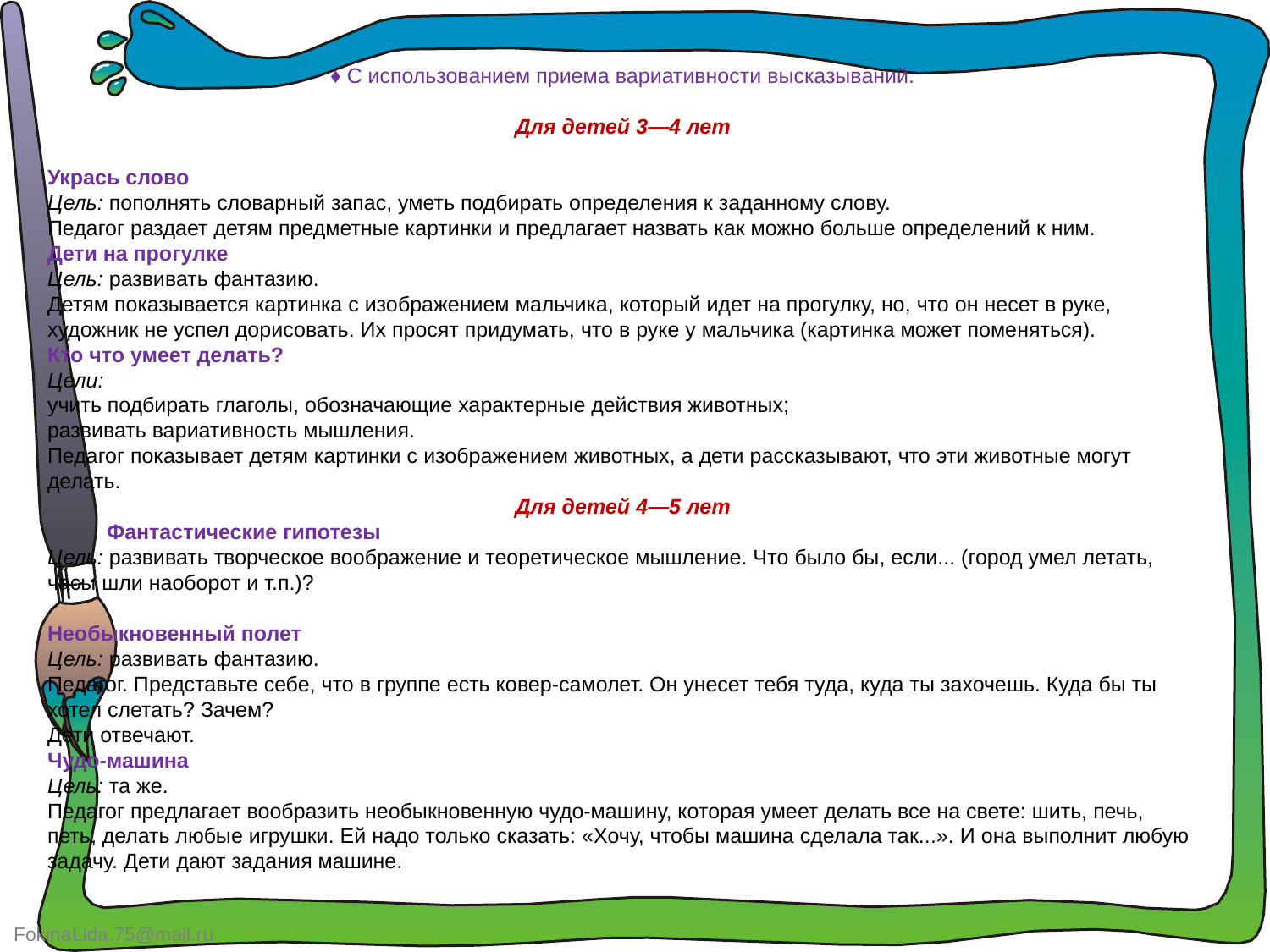

♦ С использованием приема вариативности высказываний.

Для детей 3—4 лет

Укрась слово
Цель: пополнять словарный запас, уметь подбирать определения к заданному слову.
Педагог раздает детям предметные картинки и предлагает назвать как можно больше определений к ним.
Дети на прогулке
Цель: развивать фантазию.
Детям показывается картинка с изображением мальчика, который идет на прогулку, но, что он несет в руке, художник не успел дорисовать. Их просят придумать, что в руке у мальчика (картинка может поменяться).
Кто что умеет делать?
Цели:
учить подбирать глаголы, обозначающие характерные действия животных;
развивать вариативность мышления.
Педагог показывает детям картинки с изображением животных, а дети рассказывают, что эти животные могут делать.
Для детей 4—5 лет
          Фантастические гипотезы
Цель: развивать творческое воображение и теоретическое мышление. Что было бы, если... (город умел летать, часы шли наоборот и т.п.)?

Необыкновенный полет
Цель: развивать фантазию.
Педагог. Представьте себе, что в группе есть ковер-самолет. Он унесет тебя туда, куда ты захочешь. Куда бы ты хотел слетать? Зачем?
Дети отвечают.
Чудо-машина
Цель: та же.
Педагог предлагает вообразить необыкновенную чудо-машину, которая умеет делать все на свете: шить, печь, петь, делать любые игрушки. Ей надо только сказать: «Хочу, чтобы машина сделала так...». И она выполнит любую задачу. Дети дают задания машине.